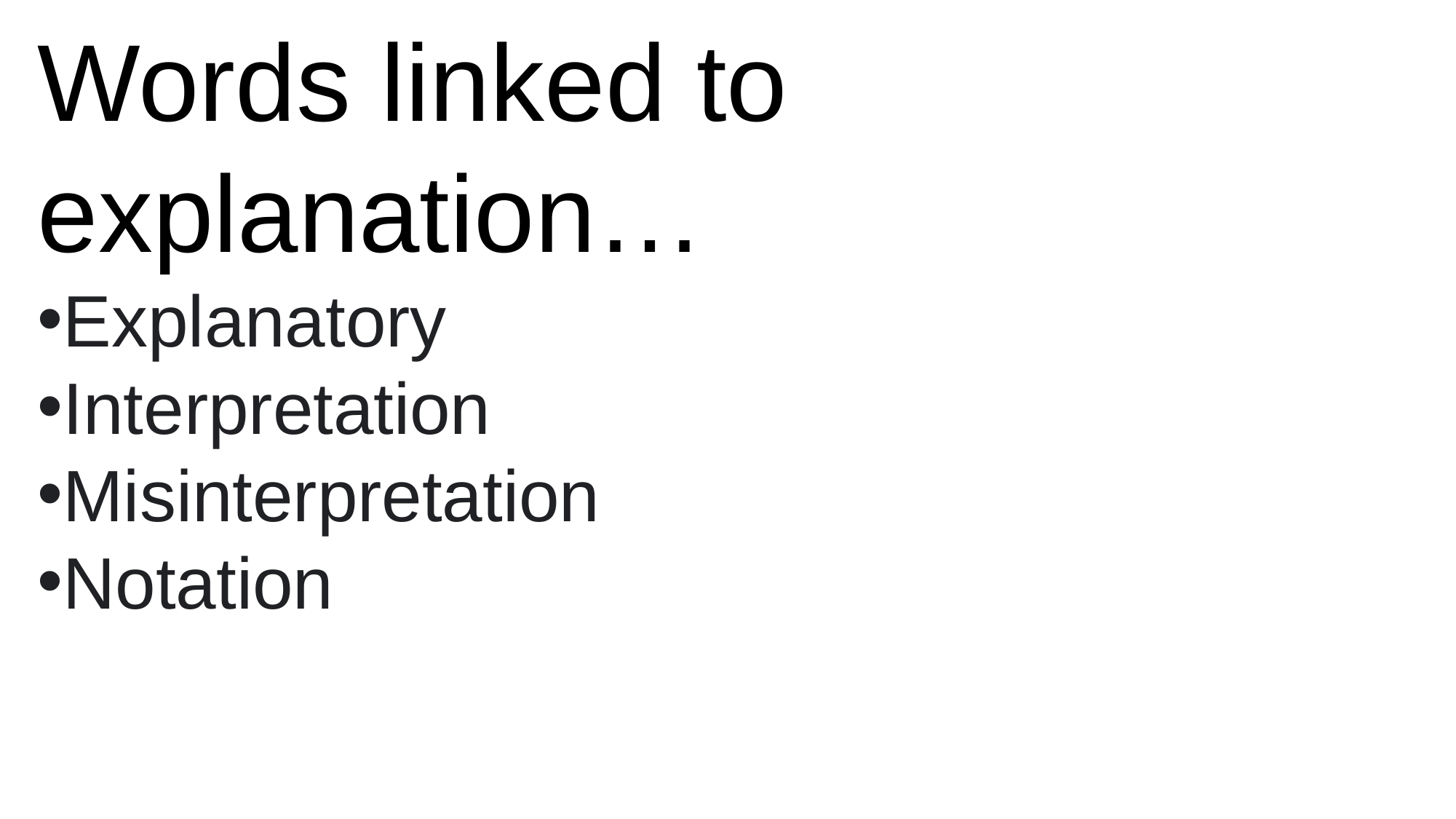

Words linked to explanation…
Explanatory
Interpretation
Misinterpretation
Notation